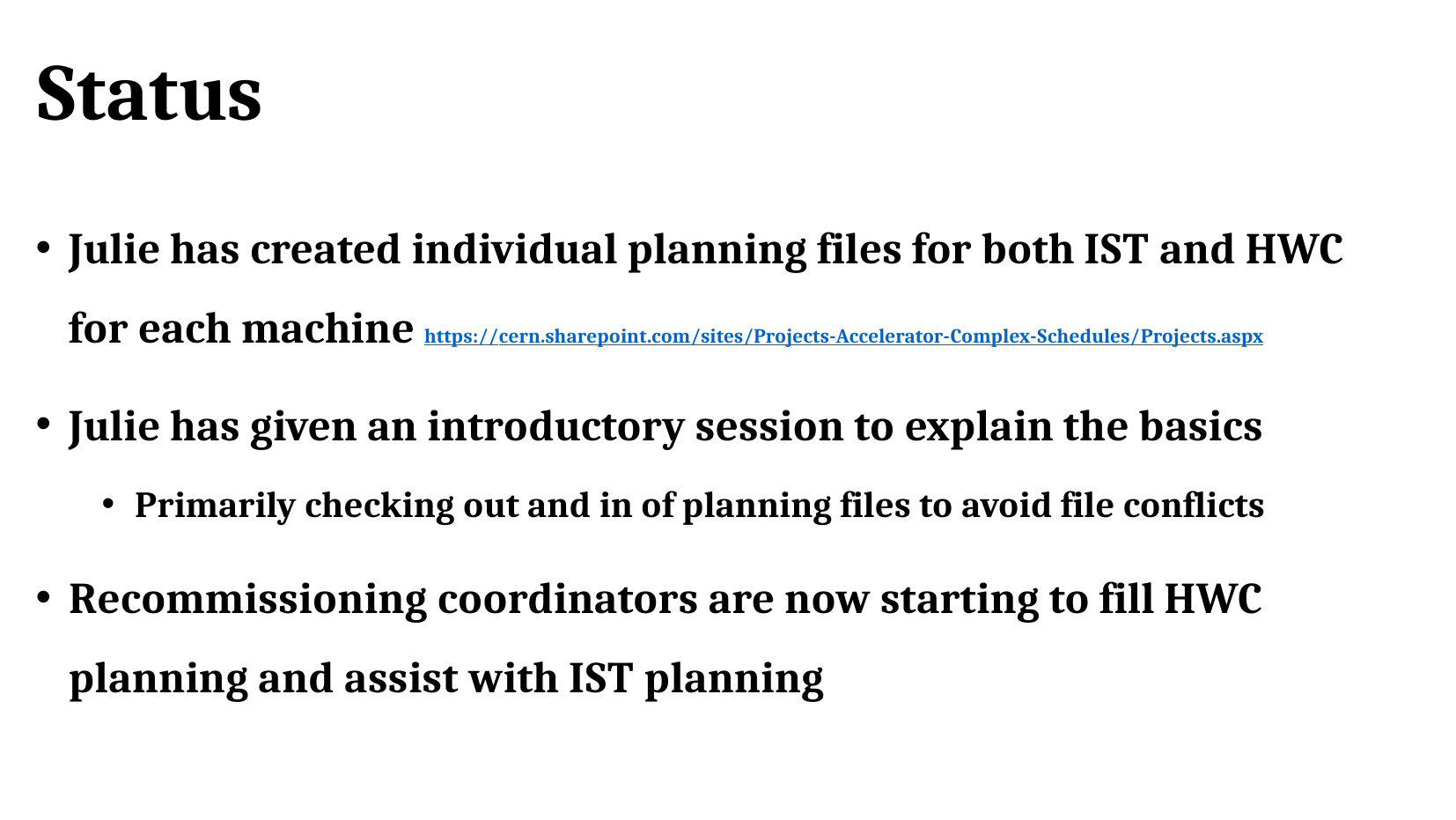

Status
Julie has created individual planning files for both IST and HWC for each machine https://cern.sharepoint.com/sites/Projects-Accelerator-Complex-Schedules/Projects.aspx
Julie has given an introductory session to explain the basics
Primarily checking out and in of planning files to avoid file conflicts
Recommissioning coordinators are now starting to fill HWC planning and assist with IST planning